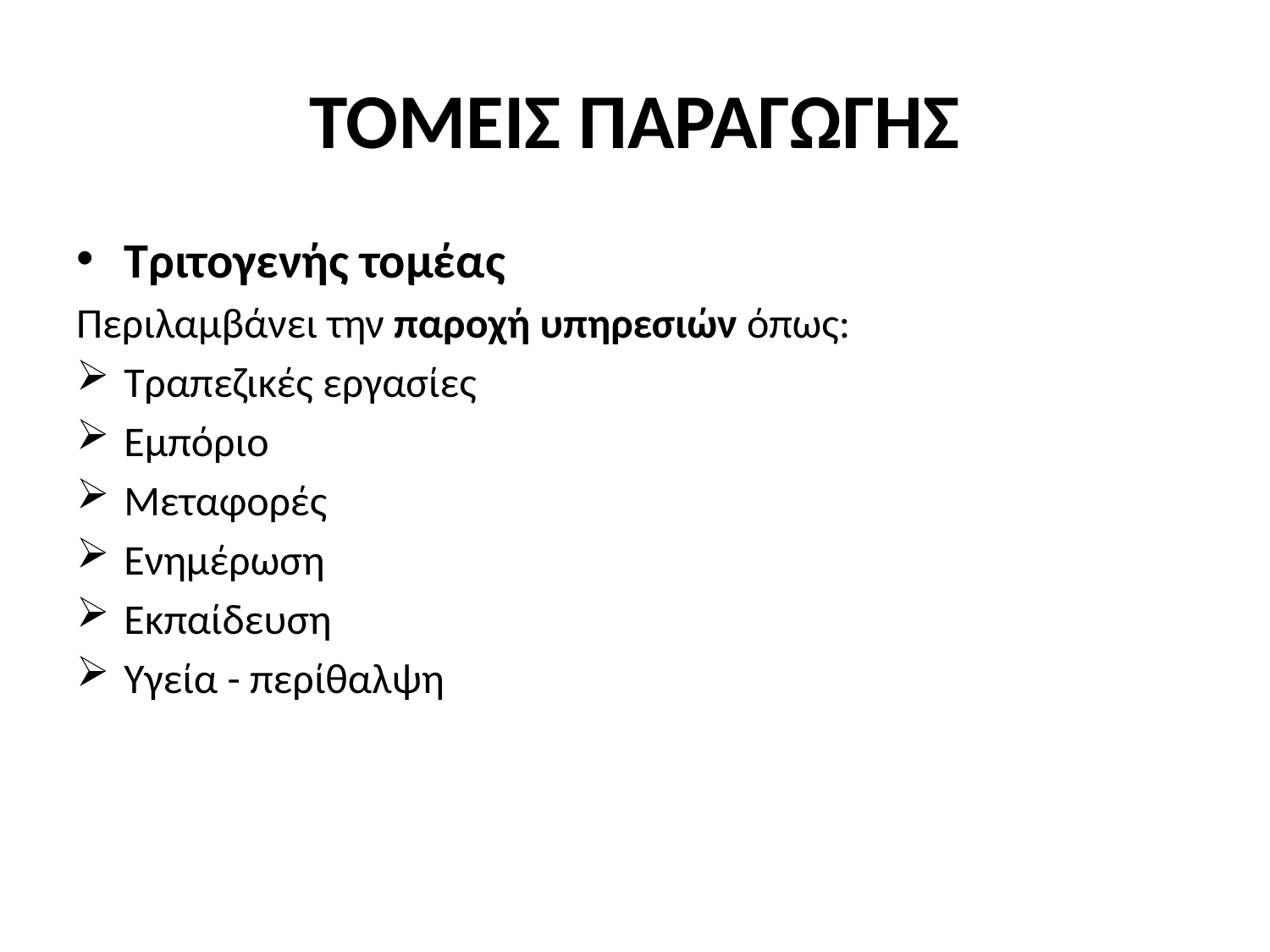

# ΤΟΜΕΙΣ ΠΑΡΑΓΩΓΗΣ
Τριτογενής τομέας
Περιλαμβάνει την παροχή υπηρεσιών όπως:
Τραπεζικές εργασίες
Εμπόριο
Μεταφορές
Ενημέρωση
Εκπαίδευση
Υγεία - περίθαλψη